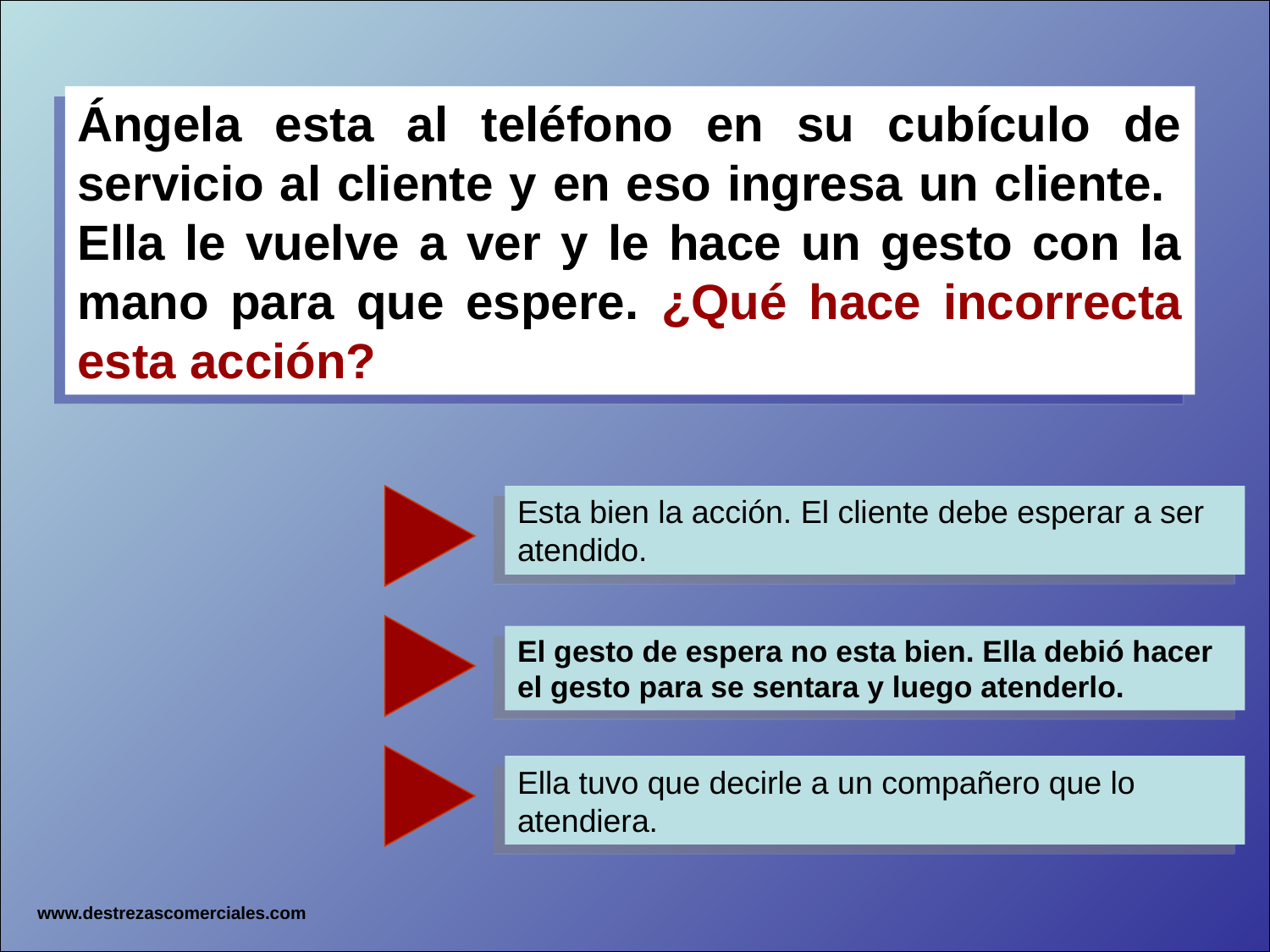

Ángela esta al teléfono en su cubículo de servicio al cliente y en eso ingresa un cliente.  Ella le vuelve a ver y le hace un gesto con la mano para que espere. ¿Qué hace incorrecta esta acción?
Esta bien la acción. El cliente debe esperar a ser atendido.

El gesto de espera no esta bien. Ella debió hacer el gesto para se sentara y luego atenderlo.

Ella tuvo que decirle a un compañero que lo atendiera.
www.destrezascomerciales.com